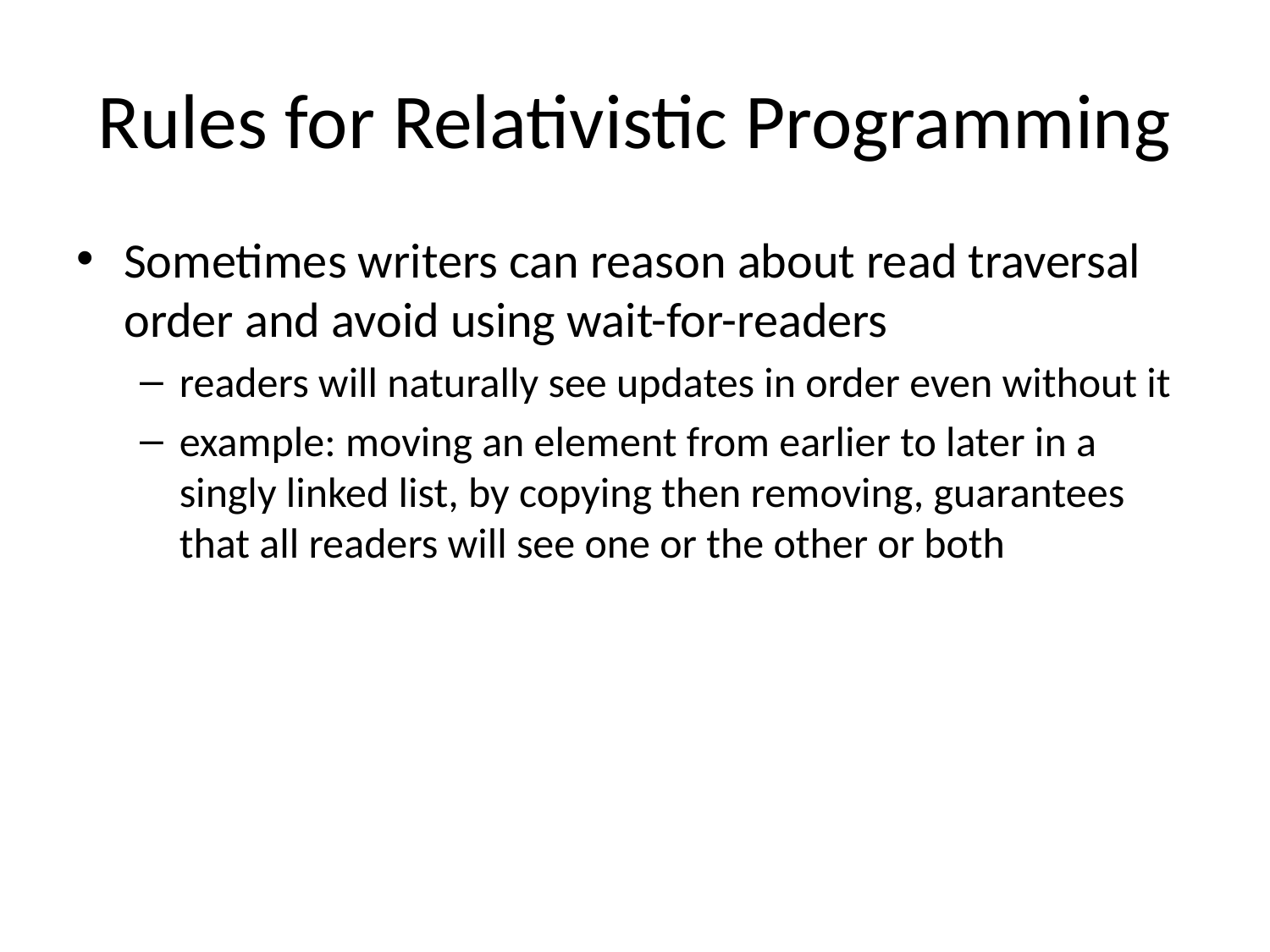

# Rules for Relativistic Programming
Sometimes writers can reason about read traversal order and avoid using wait-for-readers
readers will naturally see updates in order even without it
example: moving an element from earlier to later in a singly linked list, by copying then removing, guarantees that all readers will see one or the other or both